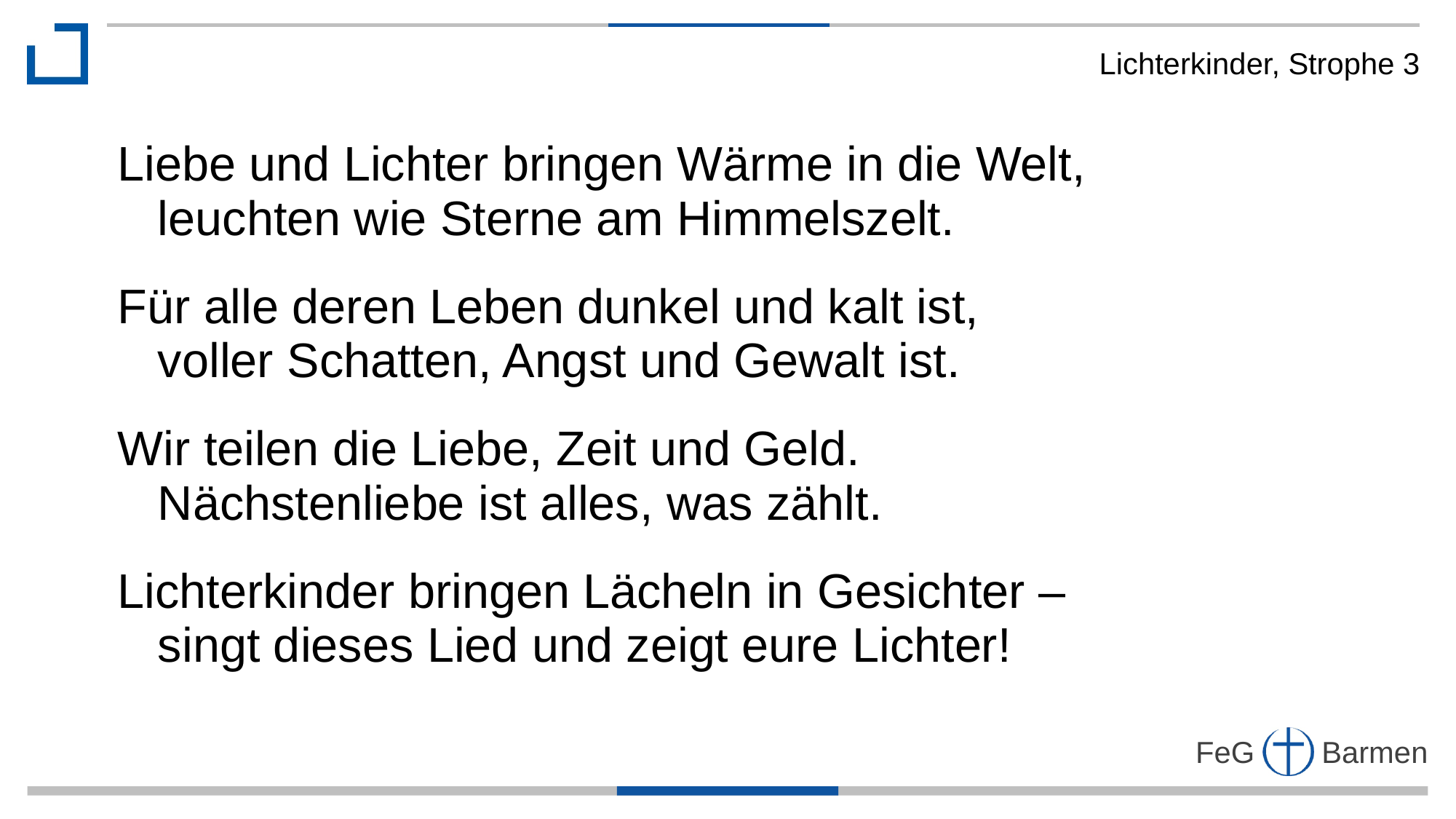

Lichterkinder, Strophe 3
Liebe und Lichter bringen Wärme in die Welt,
   leuchten wie Sterne am Himmelszelt.
Für alle deren Leben dunkel und kalt ist,
   voller Schatten, Angst und Gewalt ist.
Wir teilen die Liebe, Zeit und Geld.
   Nächstenliebe ist alles, was zählt.
Lichterkinder bringen Lächeln in Gesichter –
   singt dieses Lied und zeigt eure Lichter!